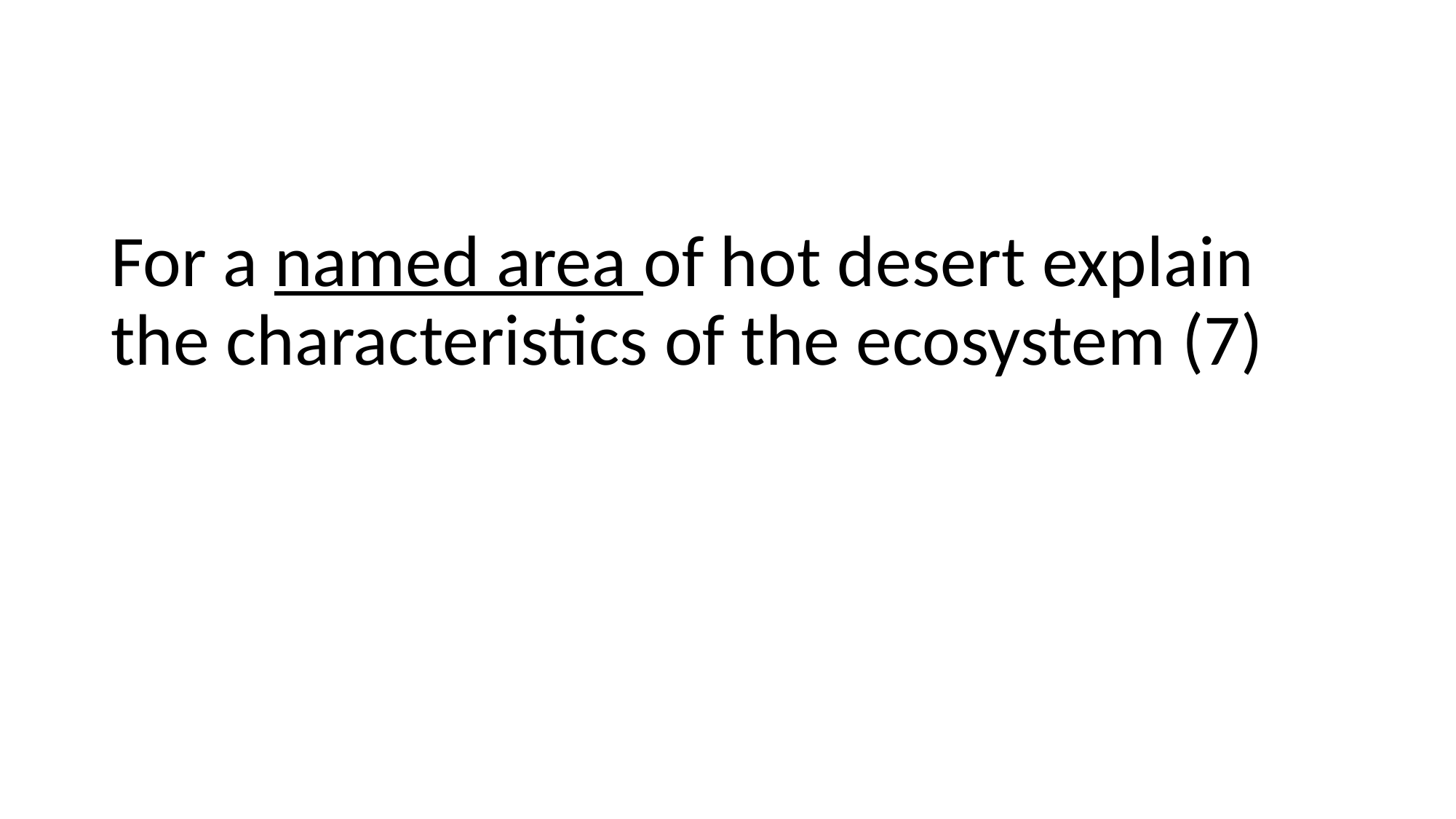

#
For a named area of hot desert explain the characteristics of the ecosystem (7)